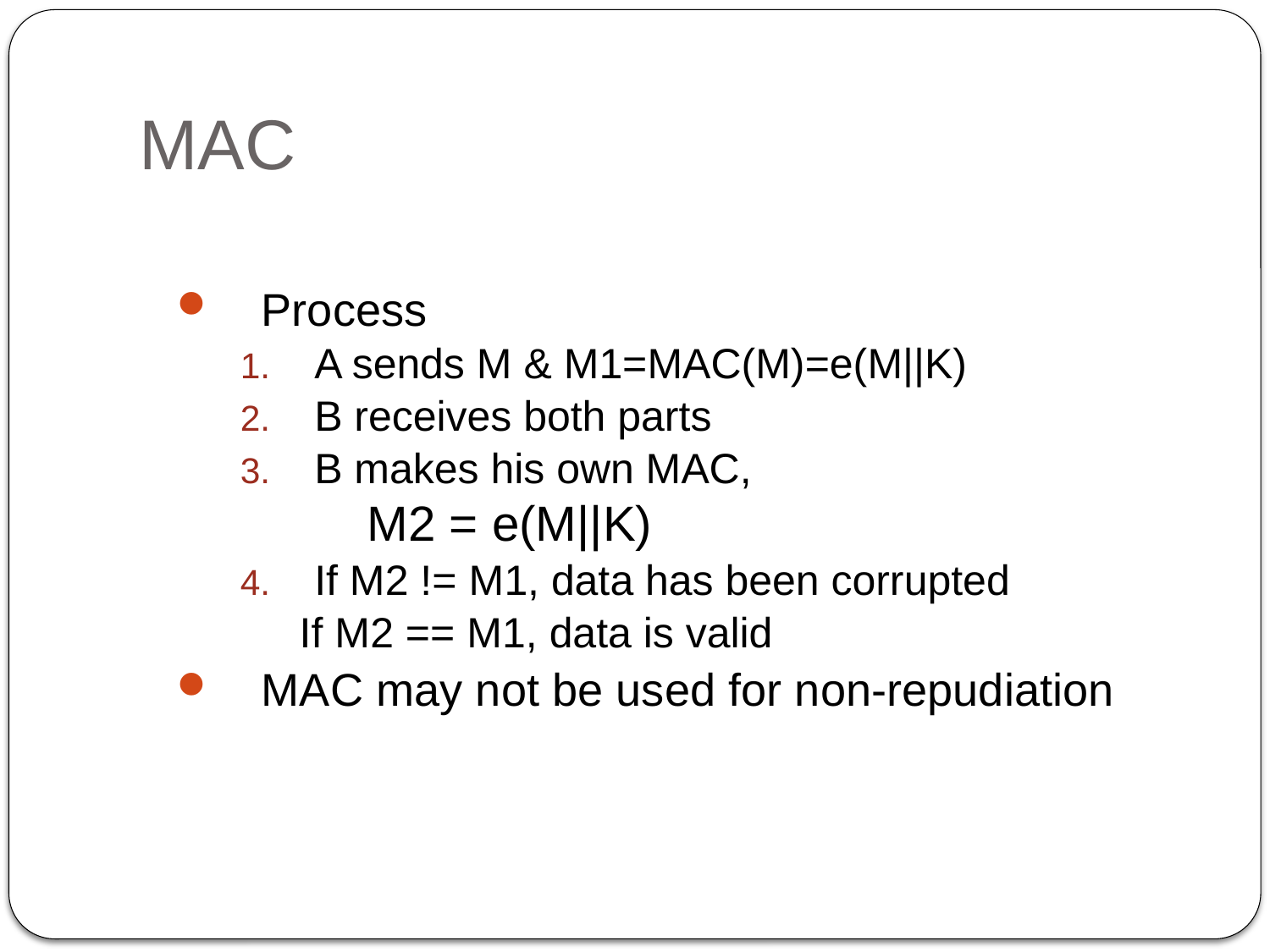

# MAC
Process
A sends M & M1=MAC(M)=e(M||K)
B receives both parts
B makes his own MAC,
M2 = e(M||K)
If M2 != M1, data has been corrupted
     If M2 == M1, data is valid
MAC may not be used for non-repudiation